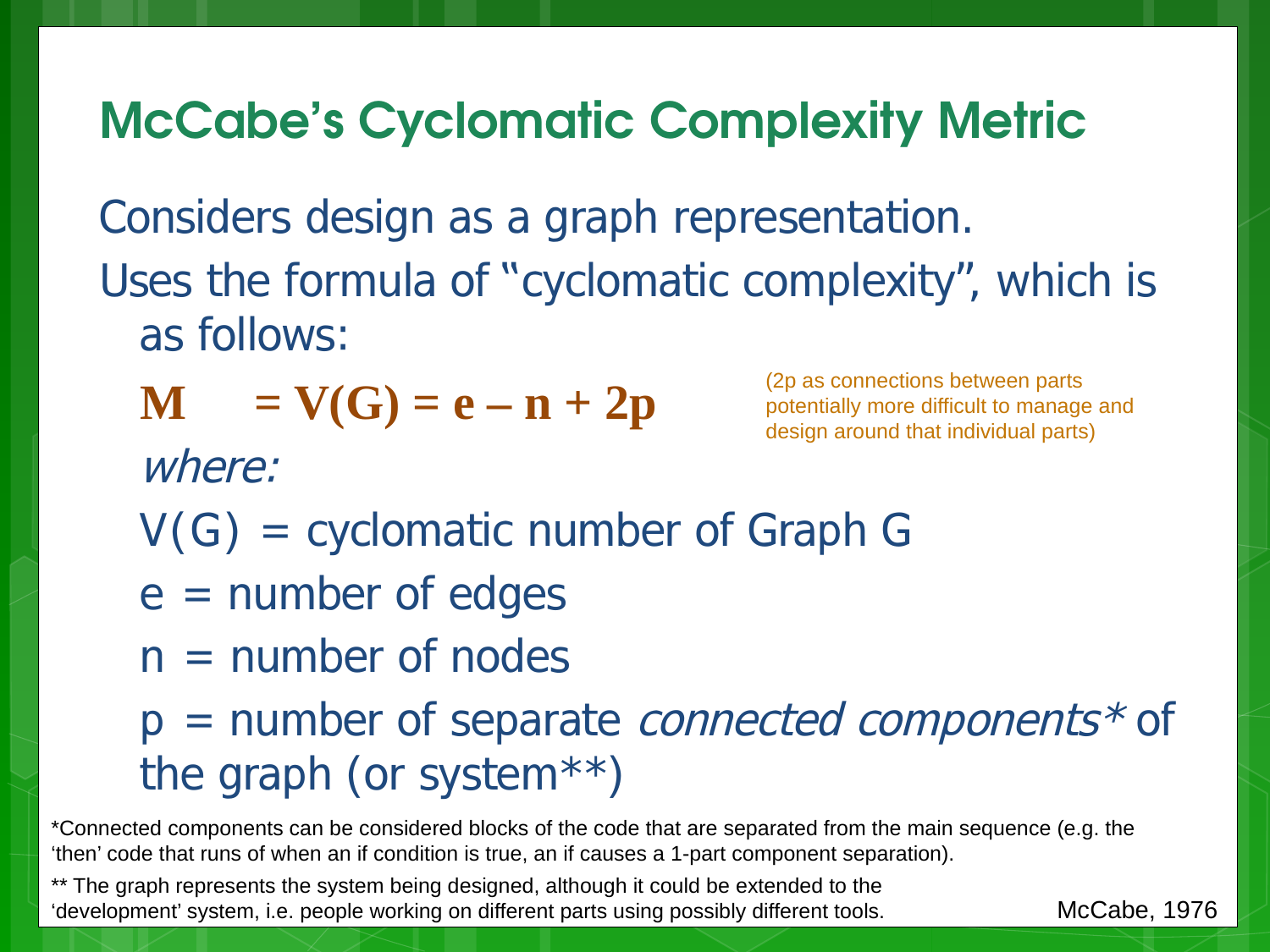

# McCabe’s Cyclomatic Complexity Metric
Considers design as a graph representation.
Uses the formula of “cyclomatic complexity”, which is as follows:
	M	 = V(G) = e – n + 2p
	where:
	V(G) = cyclomatic number of Graph G
	e = number of edges
	n = number of nodes
	p = number of separate connected components* of the graph (or system**)

(2p as connections between parts potentially more difficult to manage and design around that individual parts)
*Connected components can be considered blocks of the code that are separated from the main sequence (e.g. the ‘then’ code that runs of when an if condition is true, an if causes a 1-part component separation).
** The graph represents the system being designed, although it could be extended to the ‘development’ system, i.e. people working on different parts using possibly different tools.
McCabe, 1976